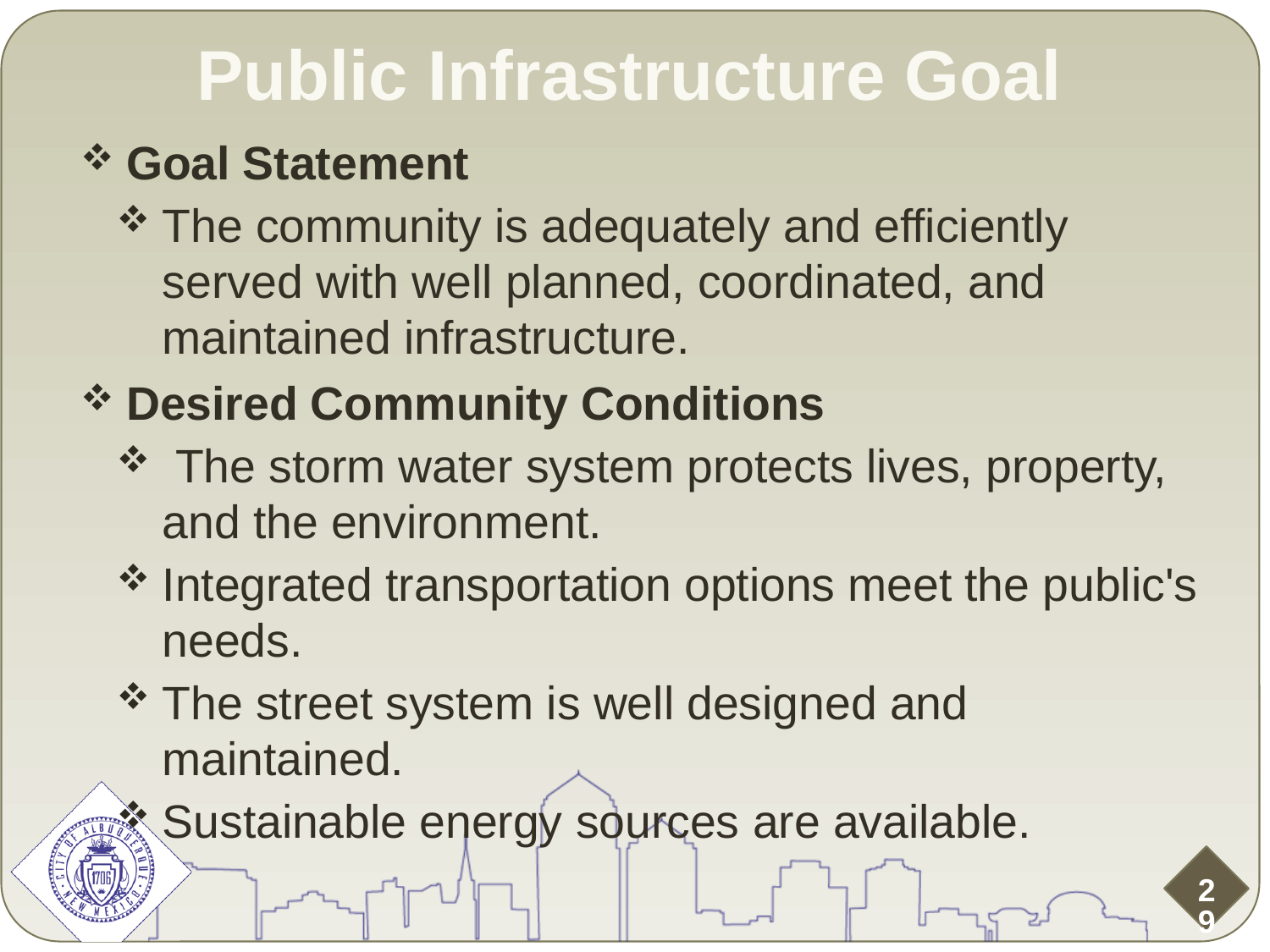

Public Infrastructure Goal
Goal Statement
The community is adequately and efficiently served with well planned, coordinated, and maintained infrastructure.
Desired Community Conditions
 The storm water system protects lives, property, and the environment.
Integrated transportation options meet the public's needs.
The street system is well designed and maintained.
Sustainable energy sources are available.